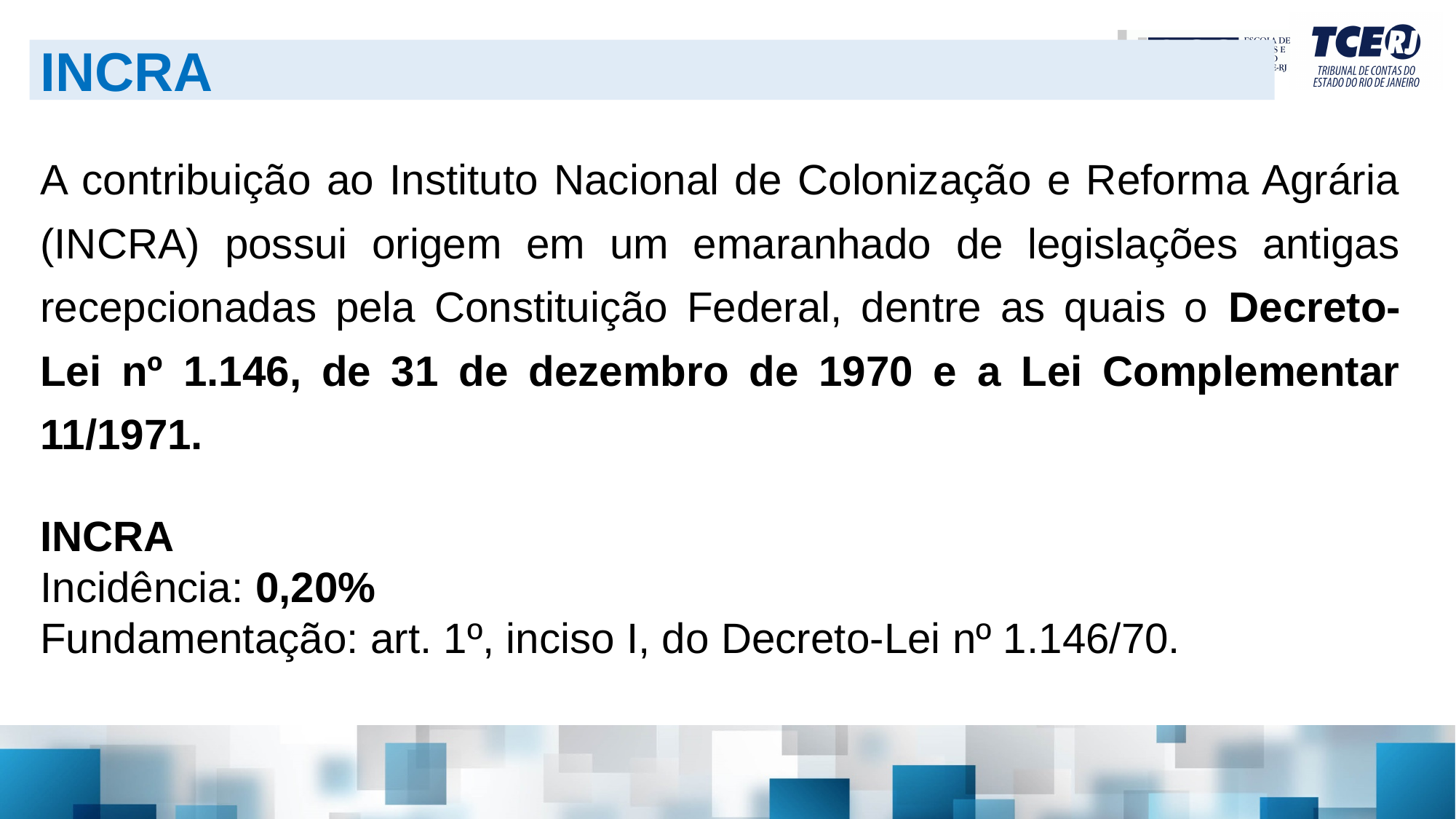

INCRA
A contribuição ao Instituto Nacional de Colonização e Reforma Agrária (INCRA) possui origem em um emaranhado de legislações antigas recepcionadas pela Constituição Federal, dentre as quais o Decreto-Lei nº 1.146, de 31 de dezembro de 1970 e a Lei Complementar 11/1971.

INCRA
Incidência: 0,20%
Fundamentação: art. 1º, inciso I, do Decreto-Lei nº 1.146/70.